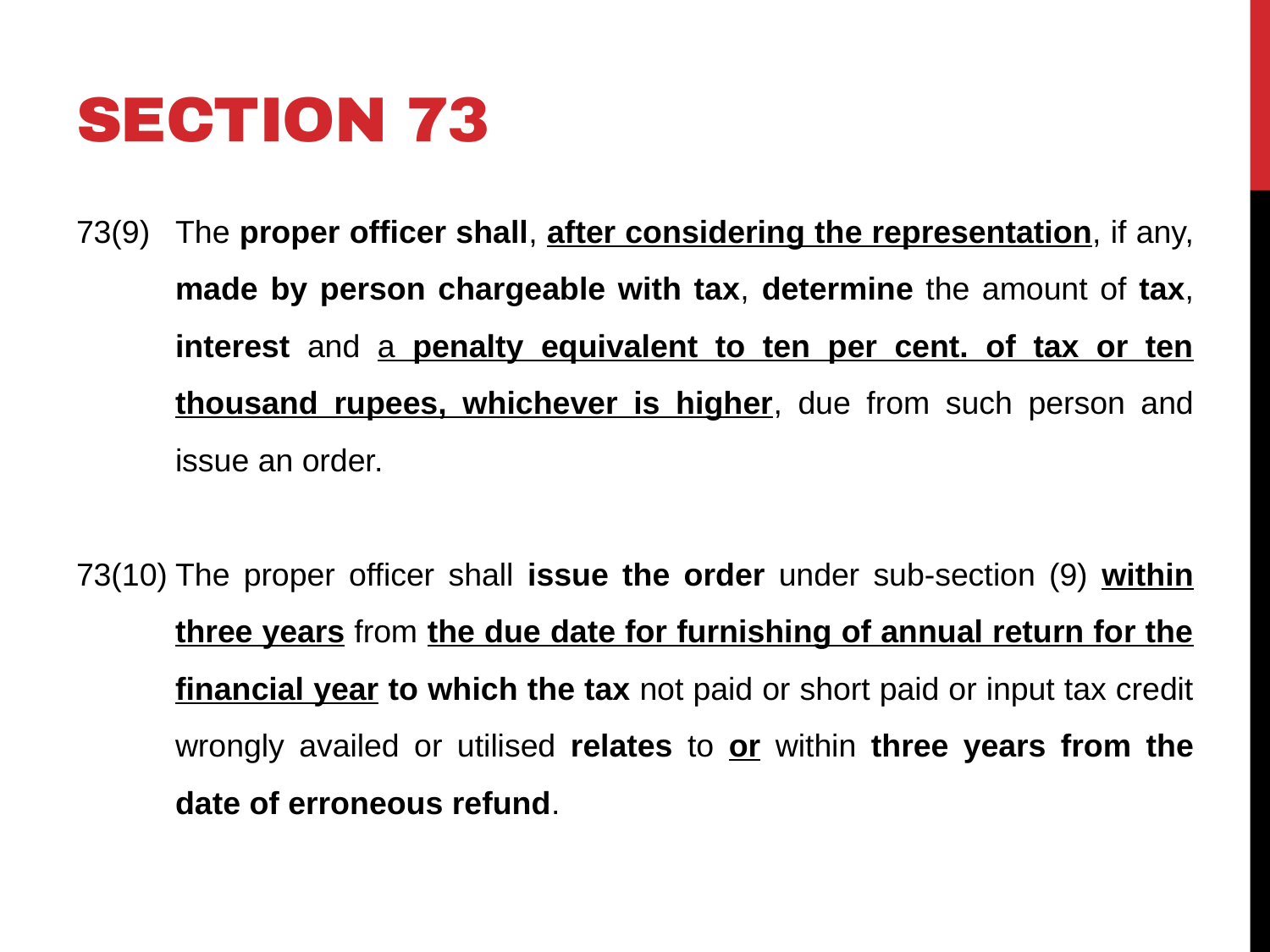

# Section 73
73(9)	The proper officer shall, after considering the representation, if any, made by person chargeable with tax, determine the amount of tax, interest and a penalty equivalent to ten per cent. of tax or ten thousand rupees, whichever is higher, due from such person and issue an order.

73(10)	The proper officer shall issue the order under sub-section (9) within three years from the due date for furnishing of annual return for the financial year to which the tax not paid or short paid or input tax credit wrongly availed or utilised relates to or within three years from the date of erroneous refund.